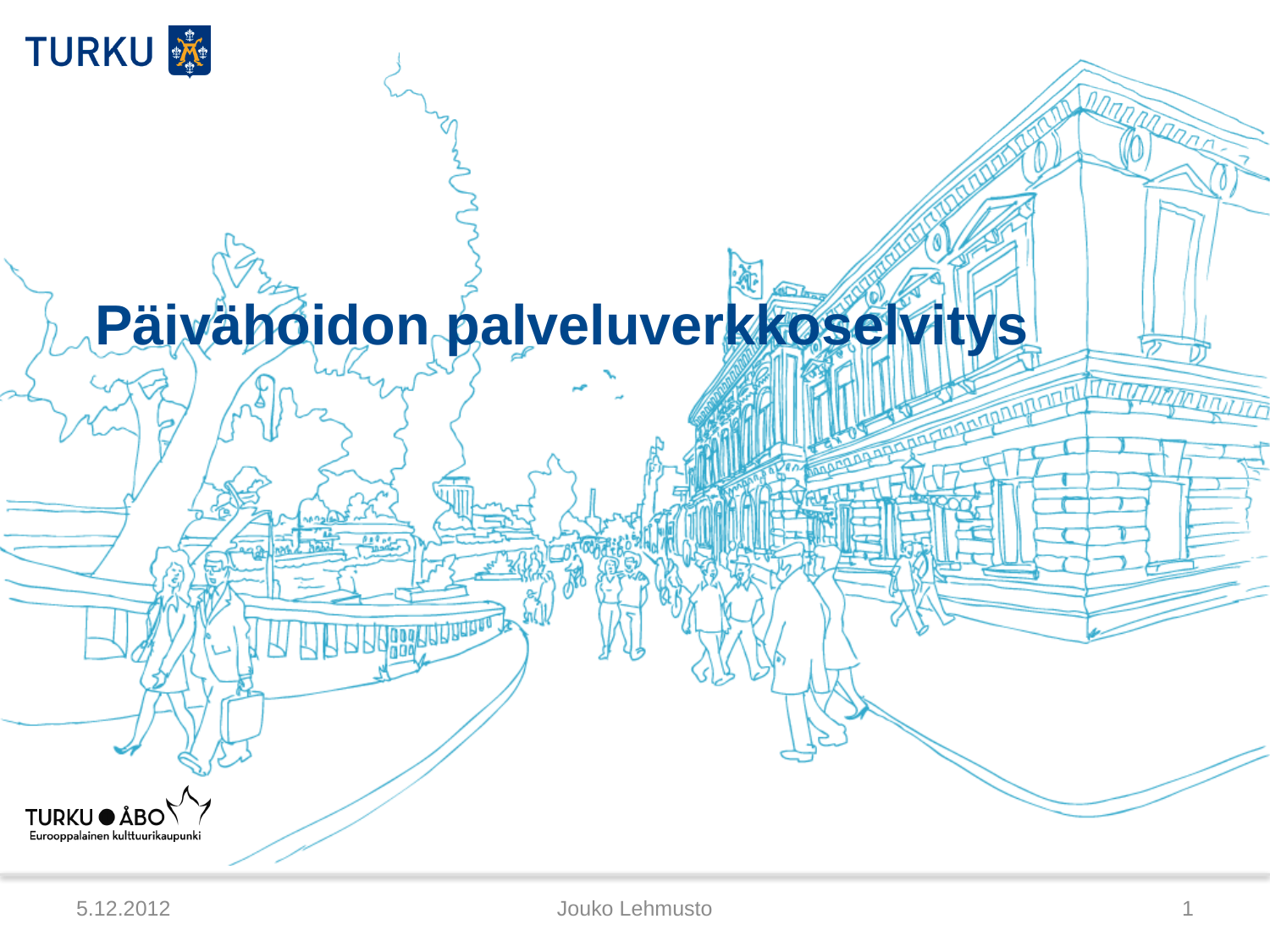

# Päivähoidon palveluverkkoselvitys

5.12.2012
Jouko Lehmusto
1